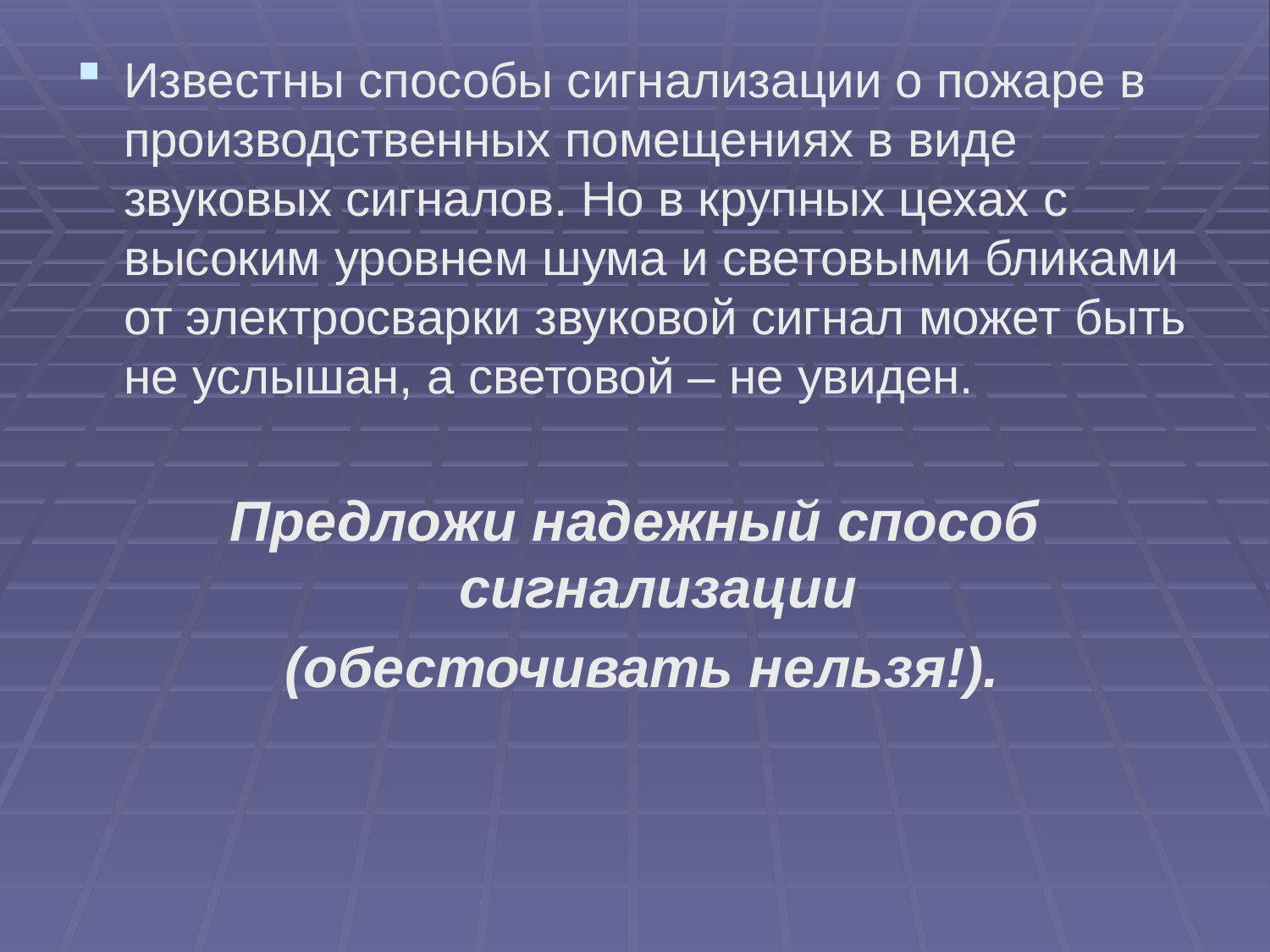

Известны способы сигнализации о пожаре в производственных помещениях в виде звуковых сигналов. Но в крупных цехах с высоким уровнем шума и световыми бликами от электросварки звуковой сигнал может быть не услышан, а световой – не увиден.

Предложи надежный способ сигнализации
 (обесточивать нельзя!).